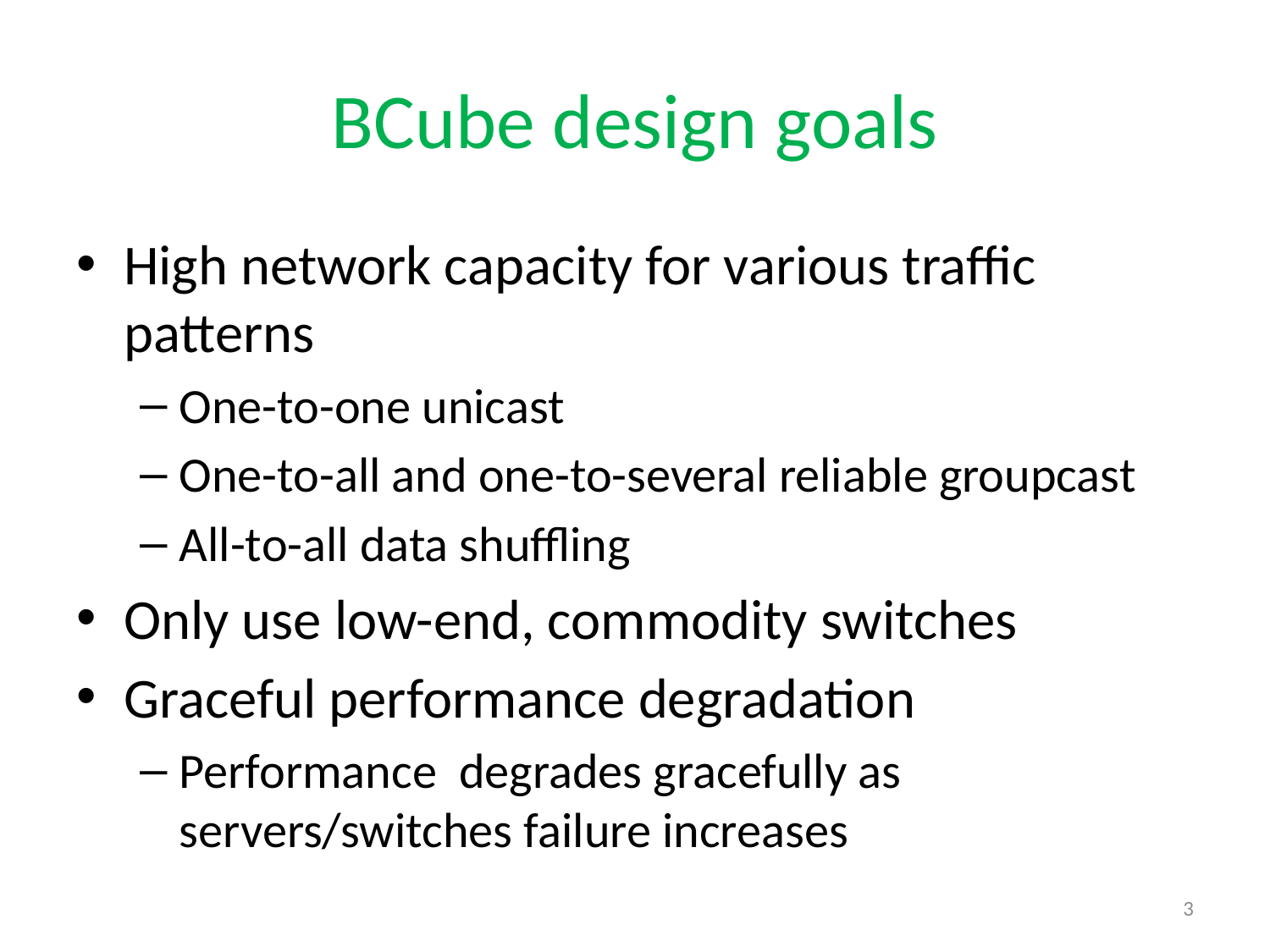

# BCube design goals
High network capacity for various traffic patterns
One-to-one unicast
One-to-all and one-to-several reliable groupcast
All-to-all data shuffling
Only use low-end, commodity switches
Graceful performance degradation
Performance  degrades gracefully as servers/switches failure increases

3